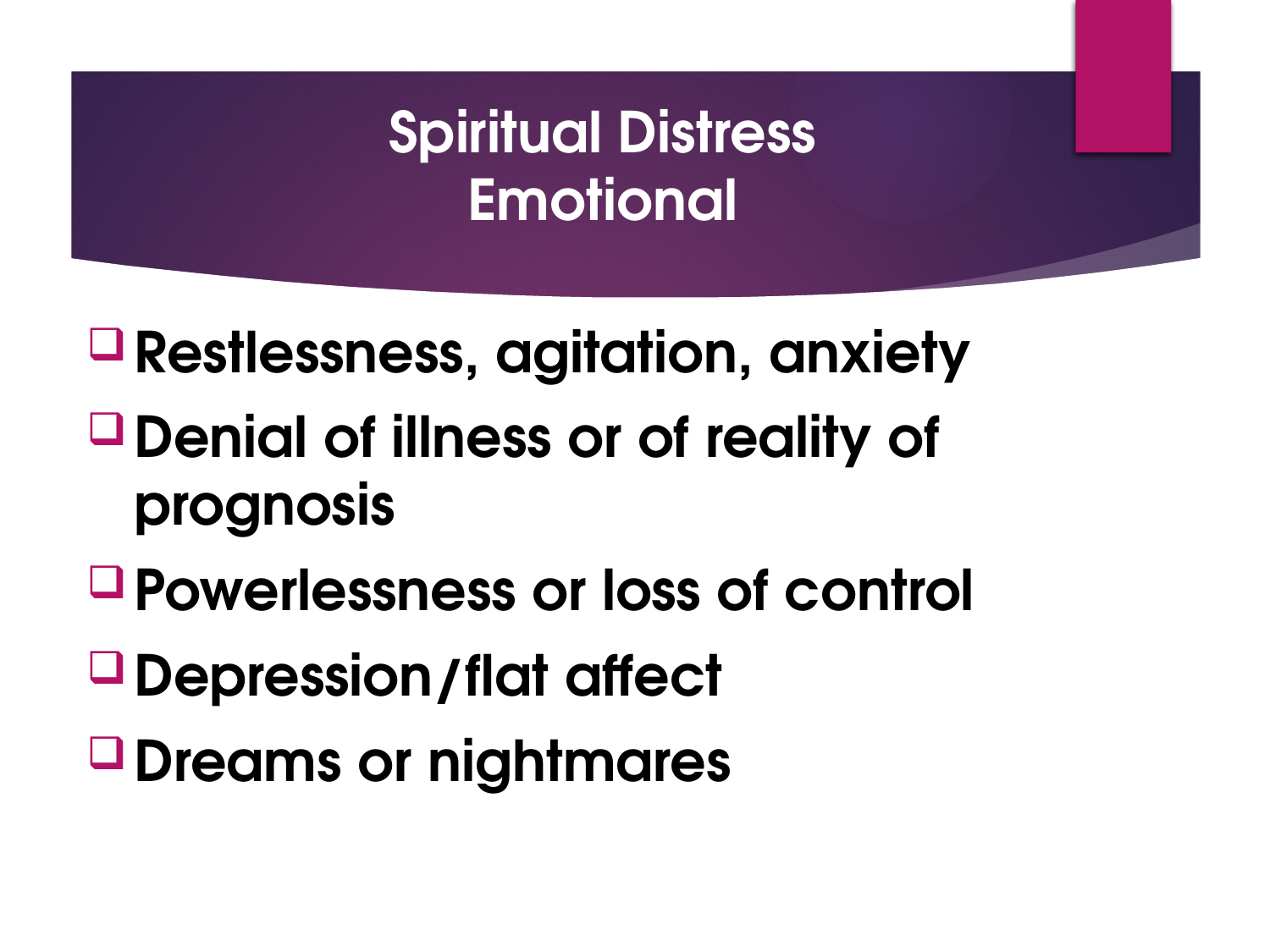

Spiritual Distress
Emotional
Restlessness, agitation, anxiety
Denial of illness or of reality of prognosis
Powerlessness or loss of control
Depression/flat affect
Dreams or nightmares